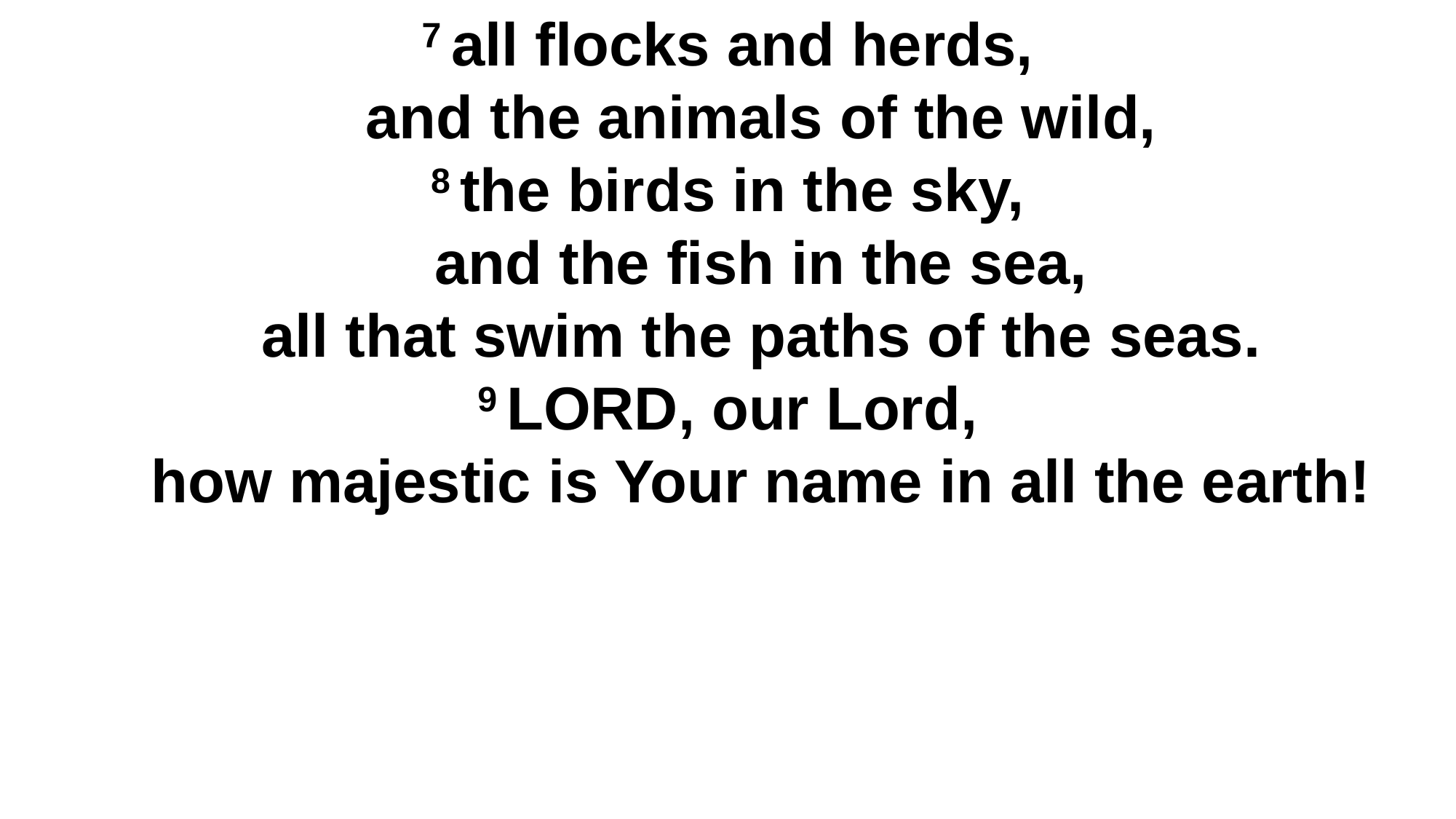

7 all flocks and herds,
    and the animals of the wild,
8 the birds in the sky,
    and the fish in the sea,
    all that swim the paths of the seas.
9 Lord, our Lord,
    how majestic is Your name in all the earth!